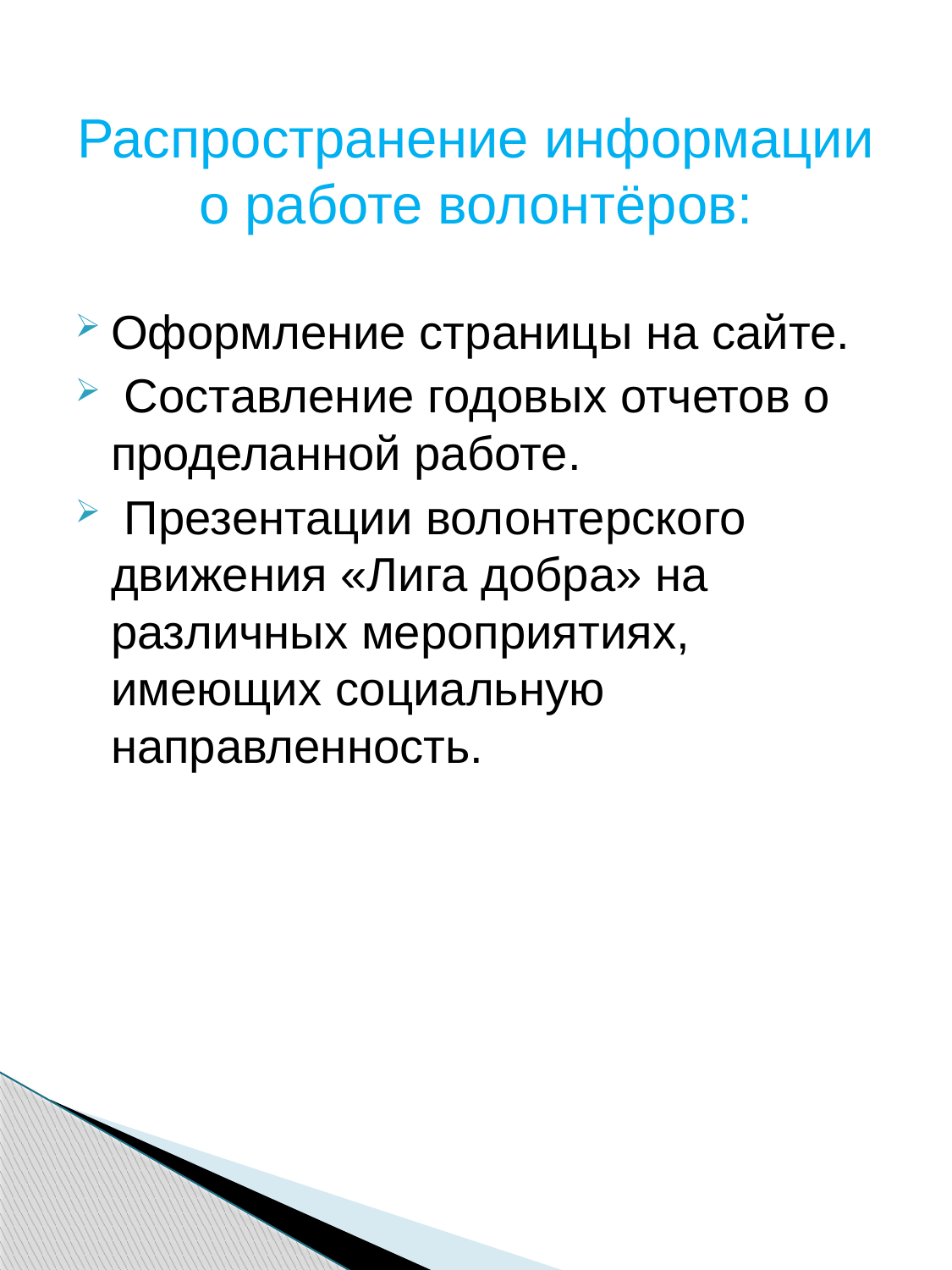

# Распространение информации о работе волонтёров:
Оформление страницы на сайте.
 Составление годовых отчетов о    проделанной работе.
 Презентации волонтерского движения «Лига добра» на различных мероприятиях, имеющих социальную направленность.